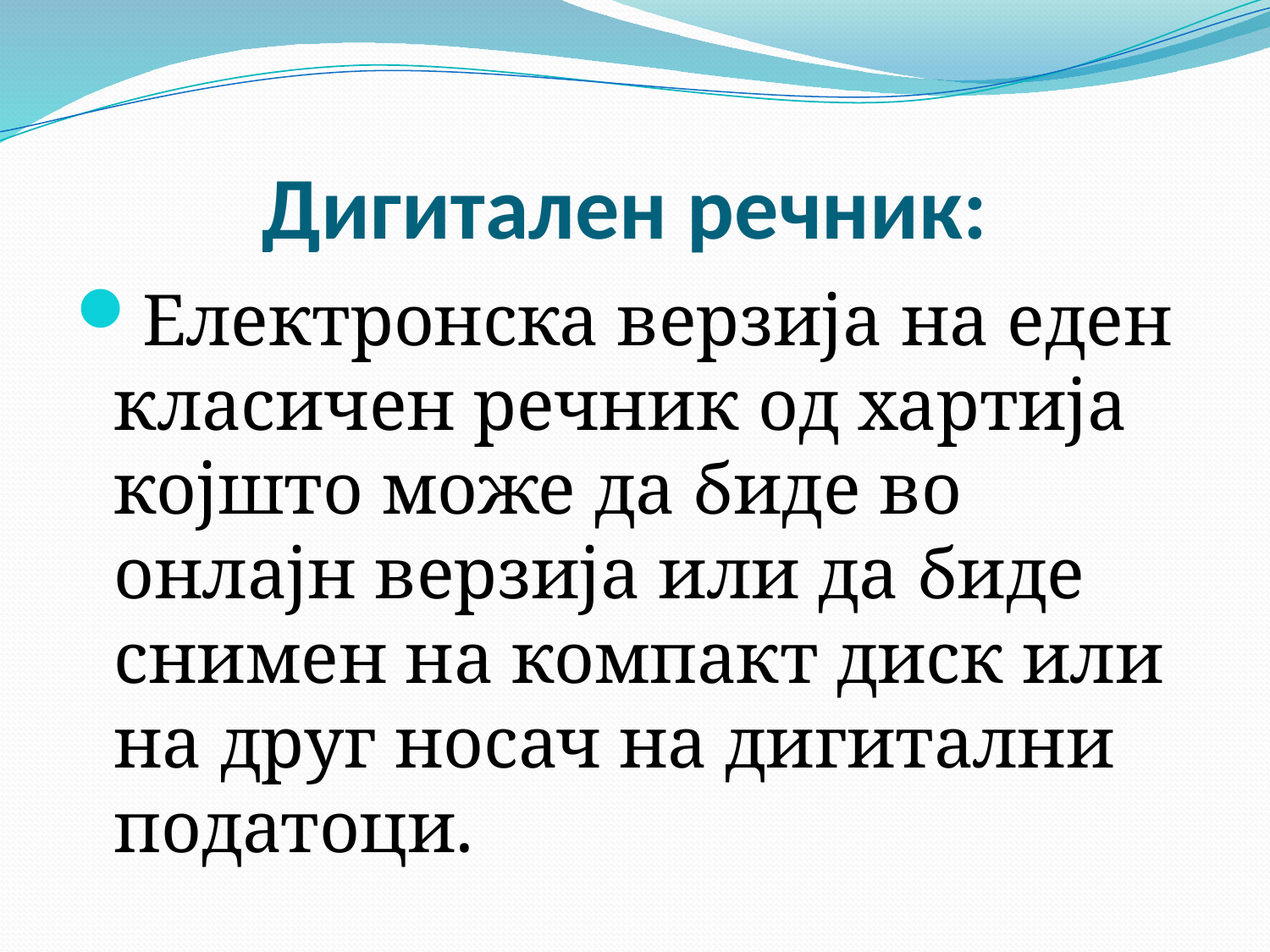

# Дигитален речник:
Електронска верзија на еден класичен речник од хартија којшто може да биде во онлајн верзија или да биде снимен на компакт диск или на друг носач на дигитални податоци.